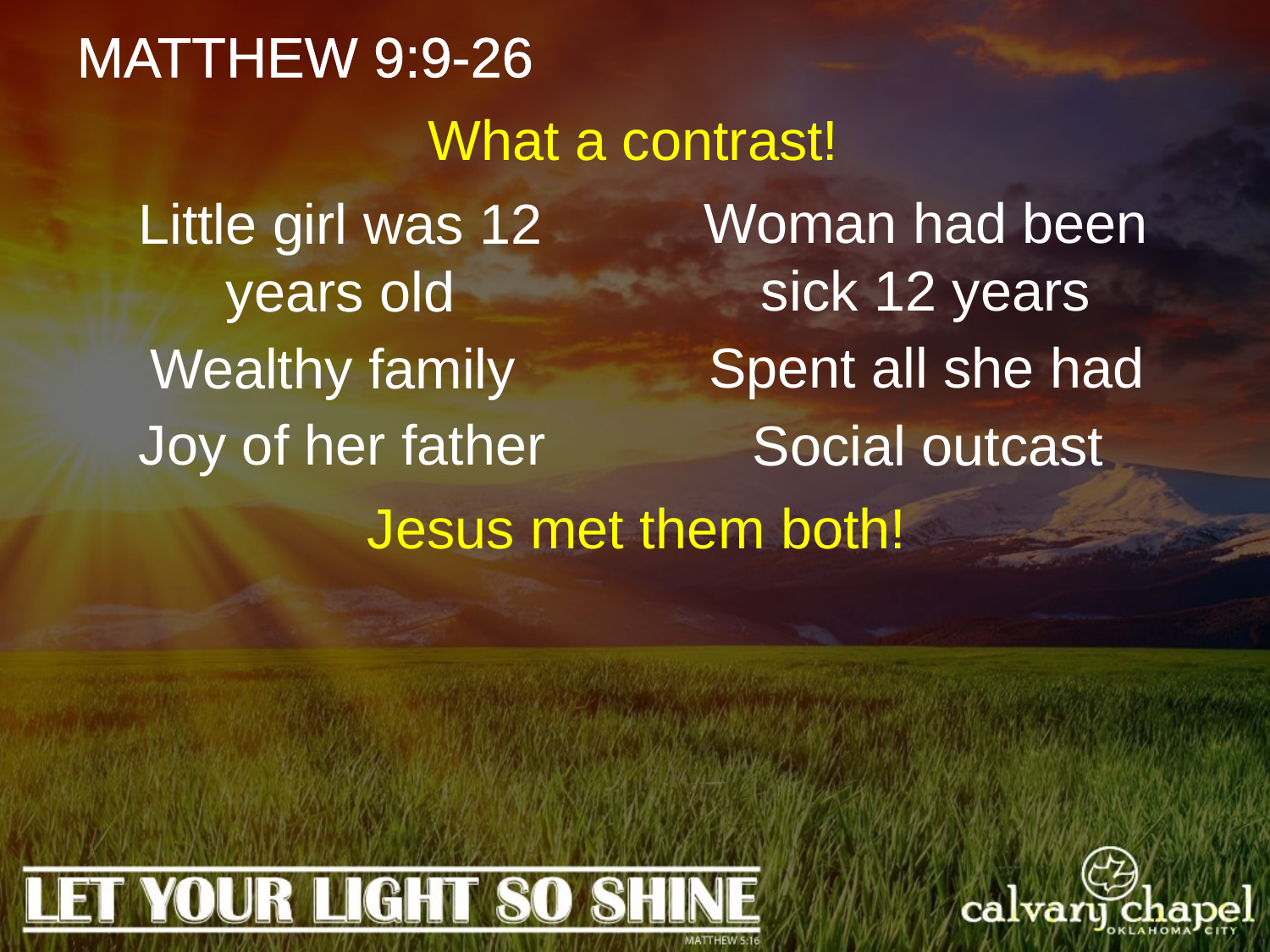

MATTHEW 9:9-26
What a contrast!
Woman had been sick 12 years
Little girl was 12 years old
Spent all she had
Wealthy family
Joy of her father
Social outcast
Jesus met them both!